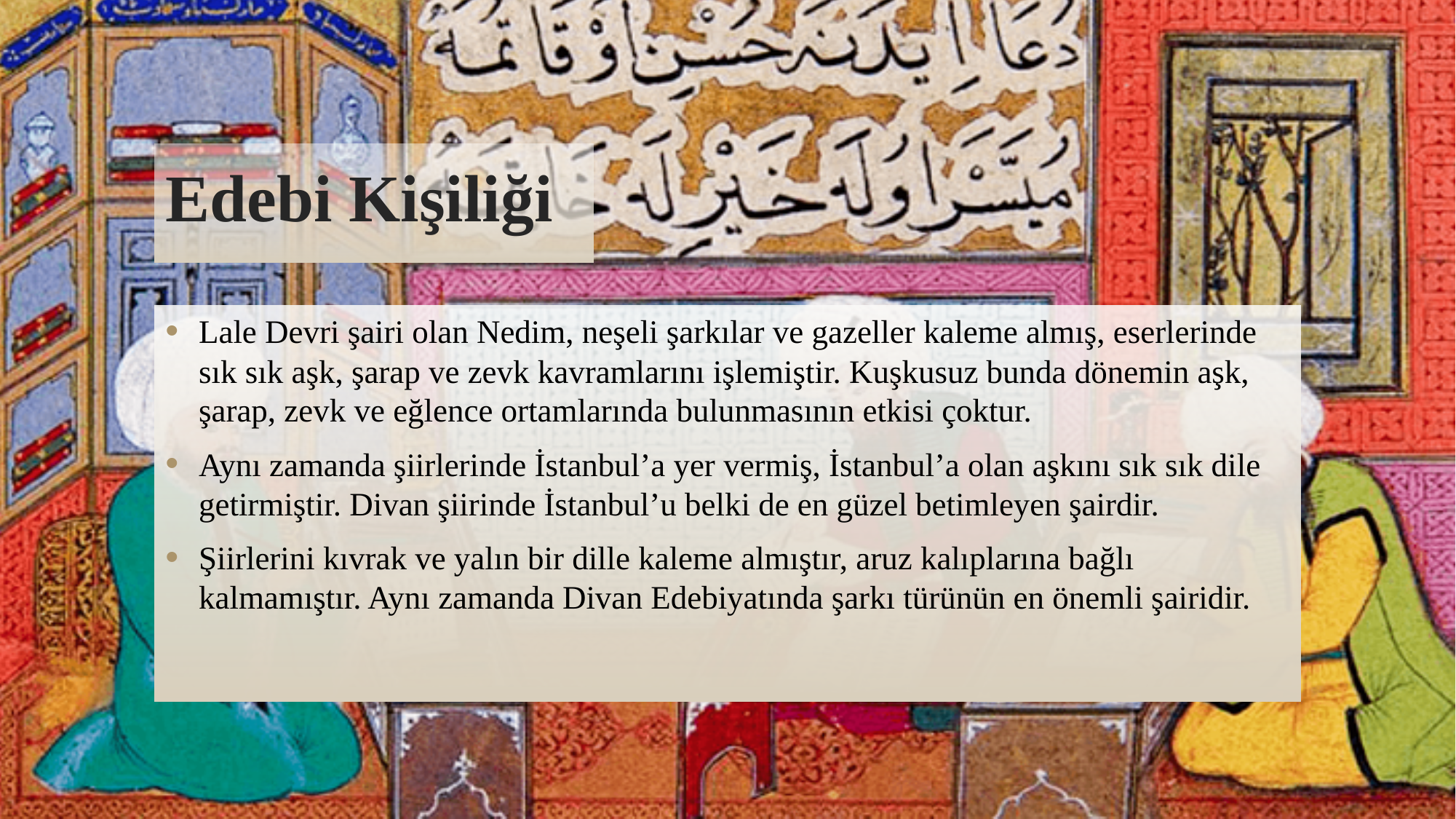

# Edebi Kişiliği

Lale Devri şairi olan Nedim, neşeli şarkılar ve gazeller kaleme almış, eserlerinde sık sık aşk, şarap ve zevk kavramlarını işlemiştir. Kuşkusuz bunda dönemin aşk, şarap, zevk ve eğlence ortamlarında bulunmasının etkisi çoktur.
Aynı zamanda şiirlerinde İstanbul’a yer vermiş, İstanbul’a olan aşkını sık sık dile getirmiştir. Divan şiirinde İstanbul’u belki de en güzel betimleyen şairdir.
Şiirlerini kıvrak ve yalın bir dille kaleme almıştır, aruz kalıplarına bağlı kalmamıştır. Aynı zamanda Divan Edebiyatında şarkı türünün en önemli şairidir.